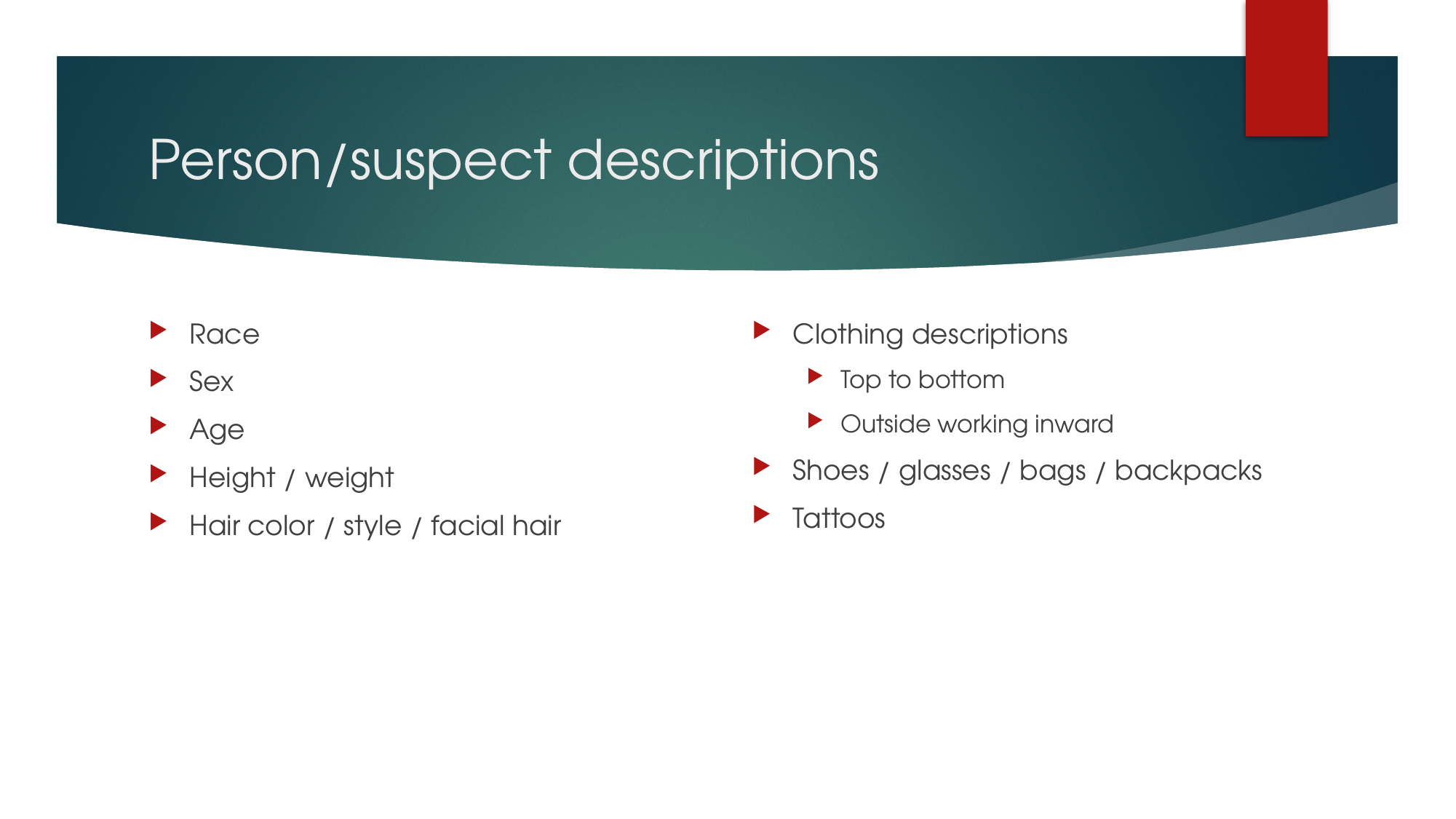

# Person/suspect descriptions
Race
Sex
Age
Height / weight
Hair color / style / facial hair

Clothing descriptions
Top to bottom
Outside working inward
Shoes / glasses / bags / backpacks
Tattoos